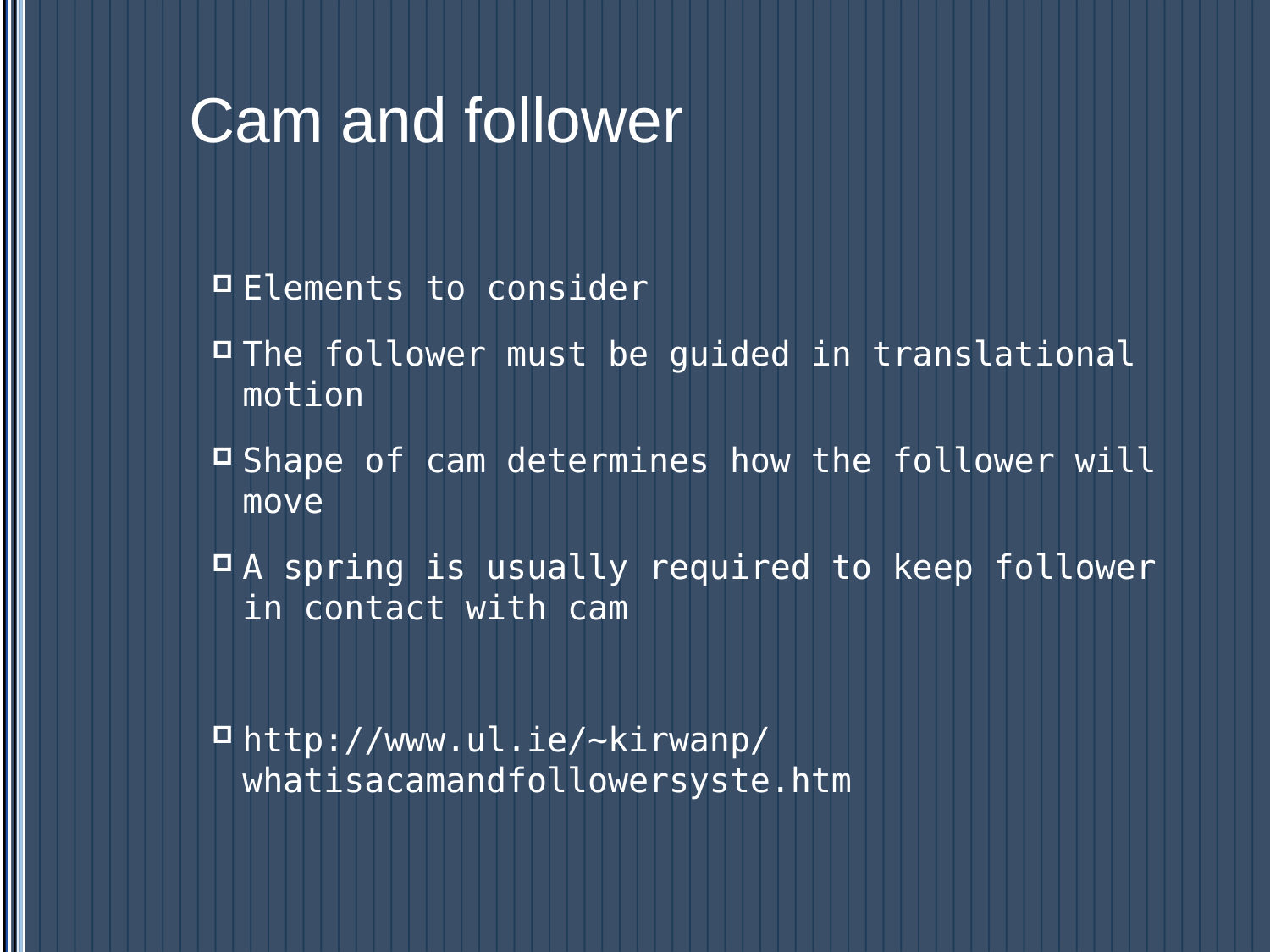

# Cam and follower
Elements to consider
The follower must be guided in translational motion
Shape of cam determines how the follower will move
A spring is usually required to keep follower in contact with cam

http://www.ul.ie/~kirwanp/whatisacamandfollowersyste.htm